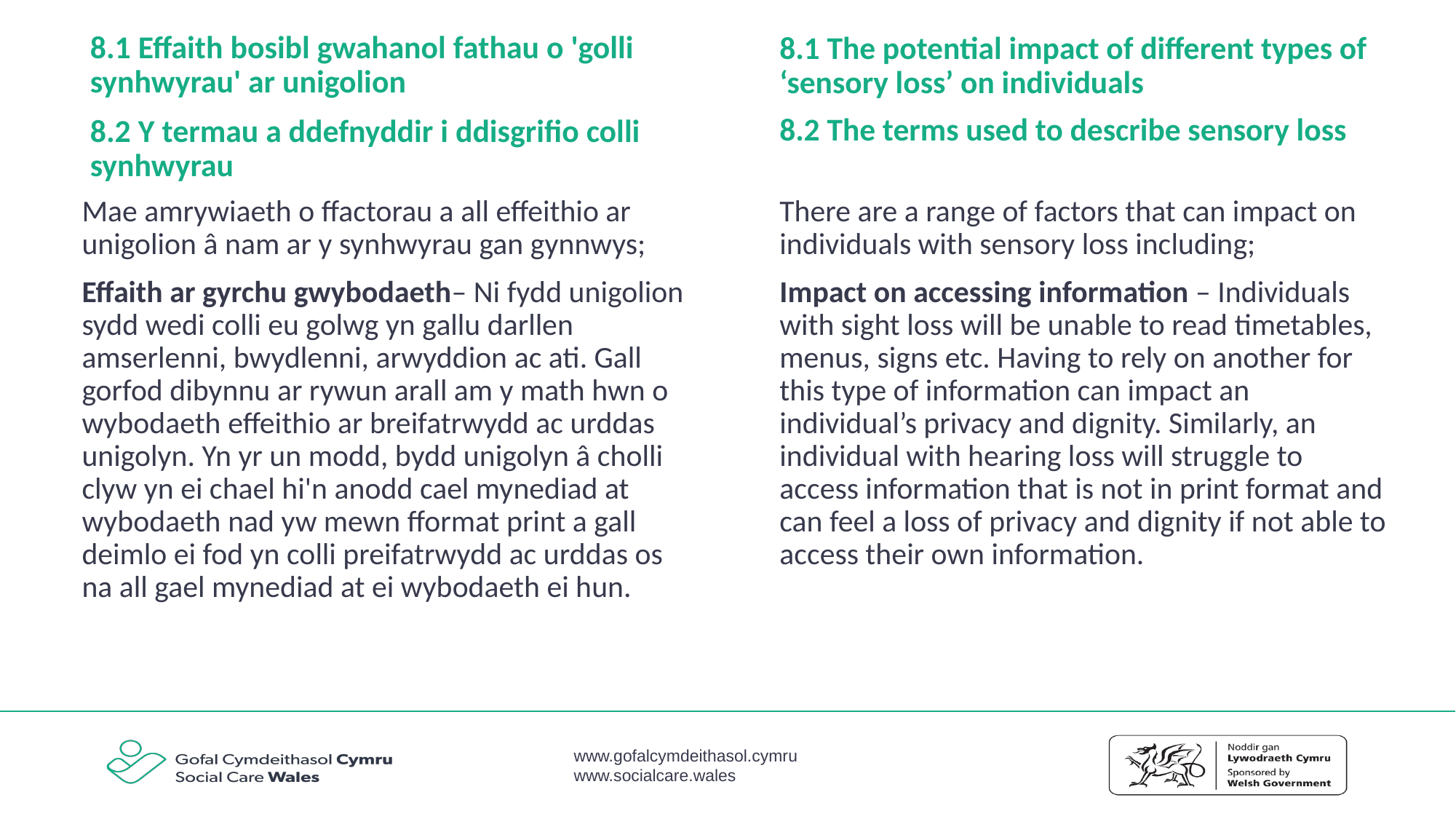

8.1 Effaith bosibl gwahanol fathau o 'golli synhwyrau' ar unigolion
8.2 Y termau a ddefnyddir i ddisgrifio colli synhwyrau

8.1 The potential impact of different types of ‘sensory loss’ on individuals
8.2 The terms used to describe sensory loss
Mae amrywiaeth o ffactorau a all effeithio ar unigolion â nam ar y synhwyrau gan gynnwys;
Effaith ar gyrchu gwybodaeth– Ni fydd unigolion sydd wedi colli eu golwg yn gallu darllen amserlenni, bwydlenni, arwyddion ac ati. Gall gorfod dibynnu ar rywun arall am y math hwn o wybodaeth effeithio ar breifatrwydd ac urddas unigolyn. Yn yr un modd, bydd unigolyn â cholli clyw yn ei chael hi'n anodd cael mynediad at wybodaeth nad yw mewn fformat print a gall deimlo ei fod yn colli preifatrwydd ac urddas os na all gael mynediad at ei wybodaeth ei hun.
There are a range of factors that can impact on individuals with sensory loss including;
Impact on accessing information – Individuals with sight loss will be unable to read timetables, menus, signs etc. Having to rely on another for this type of information can impact an individual’s privacy and dignity. Similarly, an individual with hearing loss will struggle to access information that is not in print format and can feel a loss of privacy and dignity if not able to access their own information.